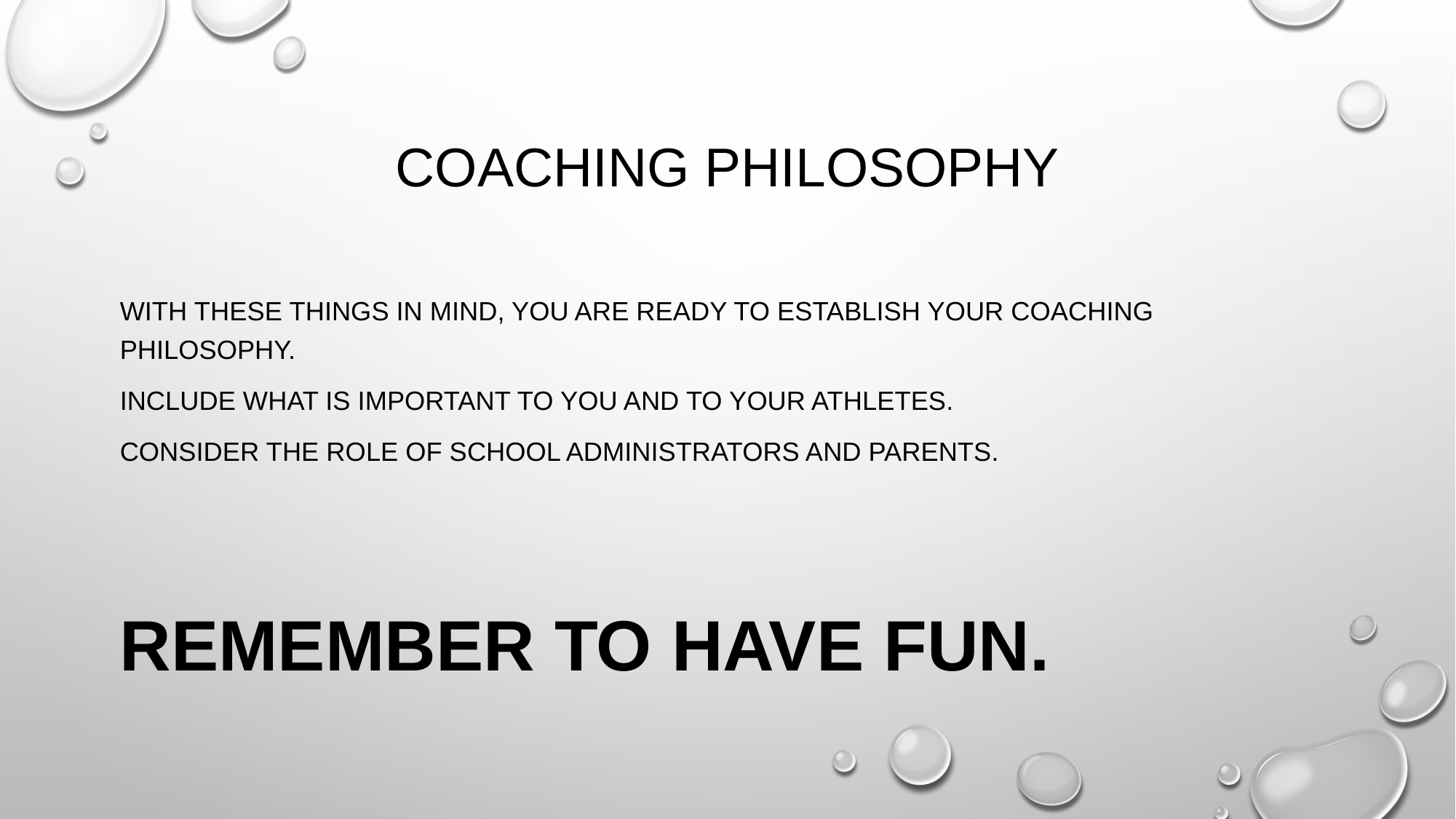

# Coaching philosophy
With these things in mind, you are ready to establish your coaching philosophy.
Include what is important to you and to your athletes.
Consider the role of school administrators and parents.

Remember to HAVE FUN.